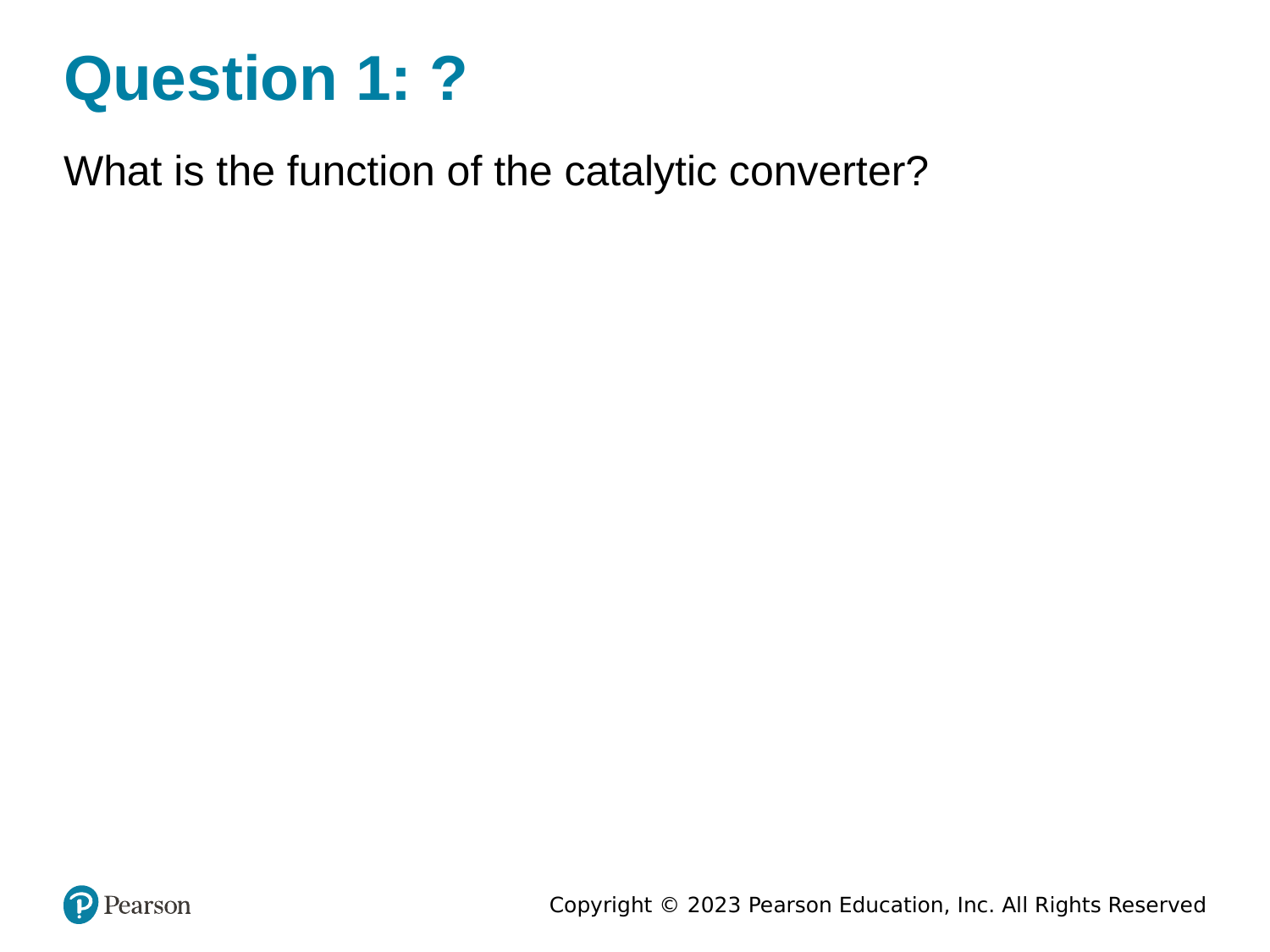

# Question 1: ?
What is the function of the catalytic converter?